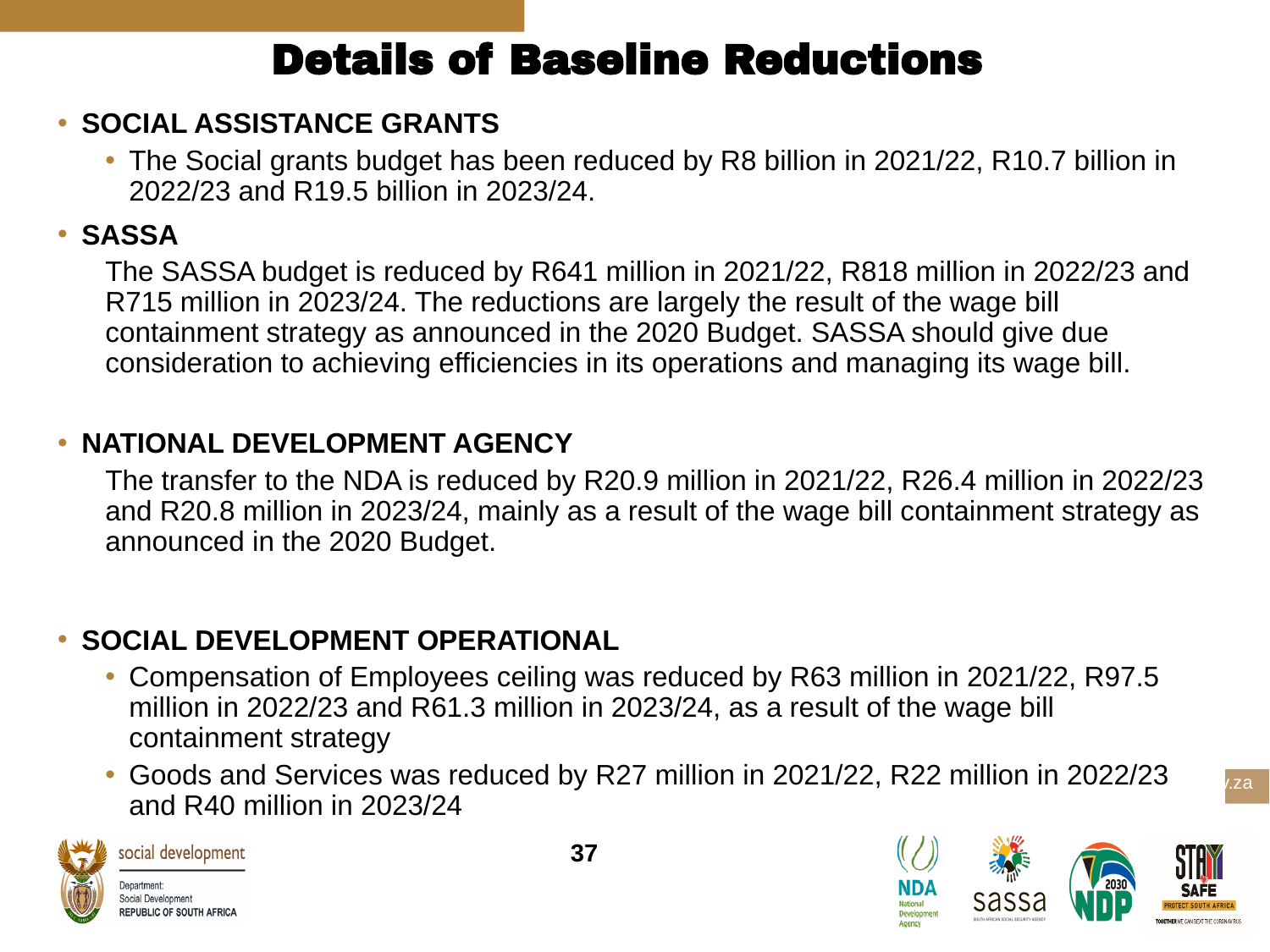

# Details of Baseline Reductions
SOCIAL ASSISTANCE GRANTS
The Social grants budget has been reduced by R8 billion in 2021/22, R10.7 billion in 2022/23 and R19.5 billion in 2023/24.
SASSA
The SASSA budget is reduced by R641 million in 2021/22, R818 million in 2022/23 and R715 million in 2023/24. The reductions are largely the result of the wage bill containment strategy as announced in the 2020 Budget. SASSA should give due consideration to achieving efficiencies in its operations and managing its wage bill.

NATIONAL DEVELOPMENT AGENCY
The transfer to the NDA is reduced by R20.9 million in 2021/22, R26.4 million in 2022/23 and R20.8 million in 2023/24, mainly as a result of the wage bill containment strategy as announced in the 2020 Budget.

SOCIAL DEVELOPMENT OPERATIONAL
Compensation of Employees ceiling was reduced by R63 million in 2021/22, R97.5 million in 2022/23 and R61.3 million in 2023/24, as a result of the wage bill containment strategy
Goods and Services was reduced by R27 million in 2021/22, R22 million in 2022/23 and R40 million in 2023/24

37